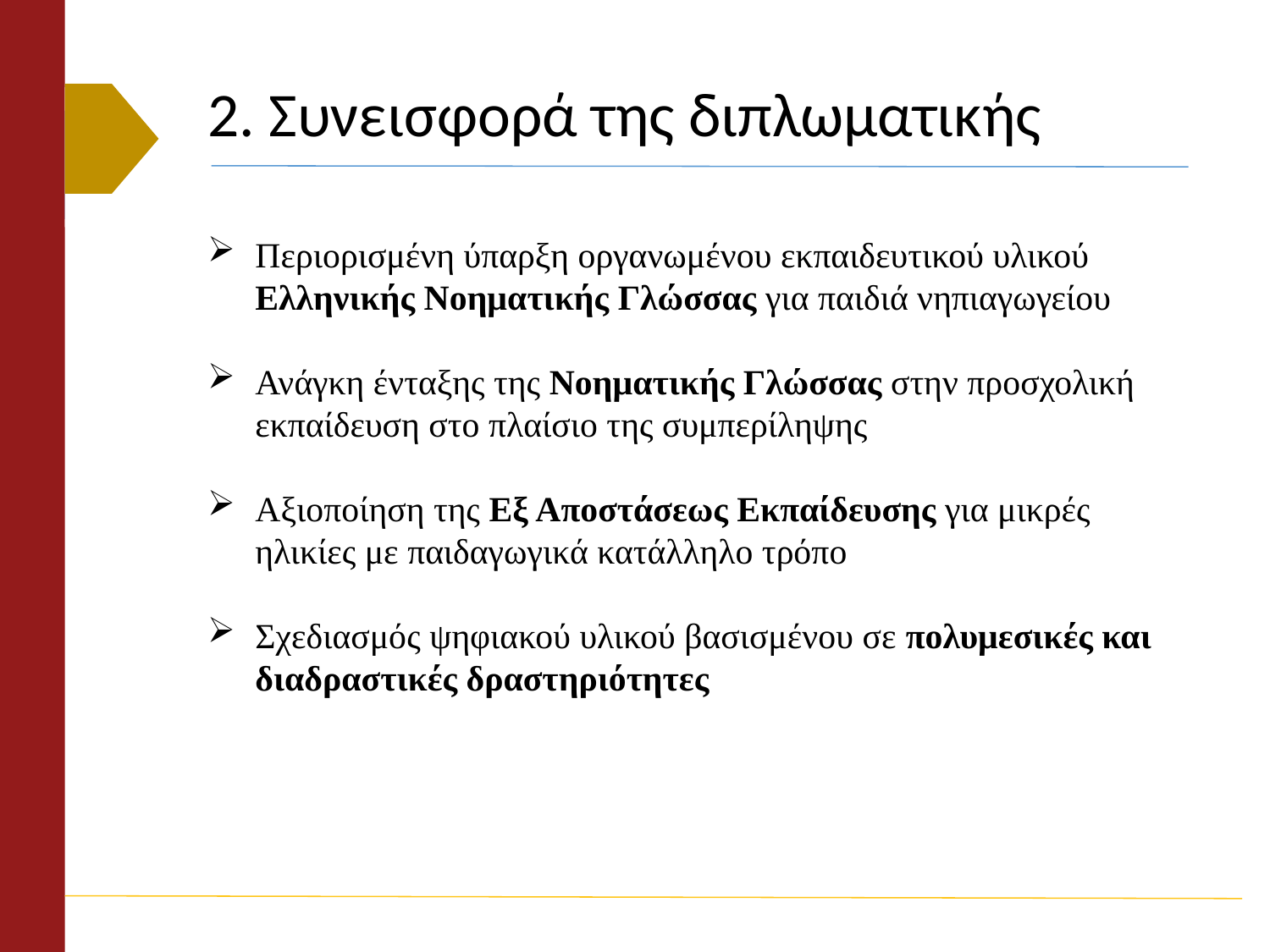

# 2. Συνεισφορά της διπλωματικής
Περιορισμένη ύπαρξη οργανωμένου εκπαιδευτικού υλικού Ελληνικής Νοηματικής Γλώσσας για παιδιά νηπιαγωγείου
Ανάγκη ένταξης της Νοηματικής Γλώσσας στην προσχολική εκπαίδευση στο πλαίσιο της συμπερίληψης
Αξιοποίηση της Εξ Αποστάσεως Εκπαίδευσης για μικρές ηλικίες με παιδαγωγικά κατάλληλο τρόπο
Σχεδιασμός ψηφιακού υλικού βασισμένου σε πολυμεσικές και διαδραστικές δραστηριότητες